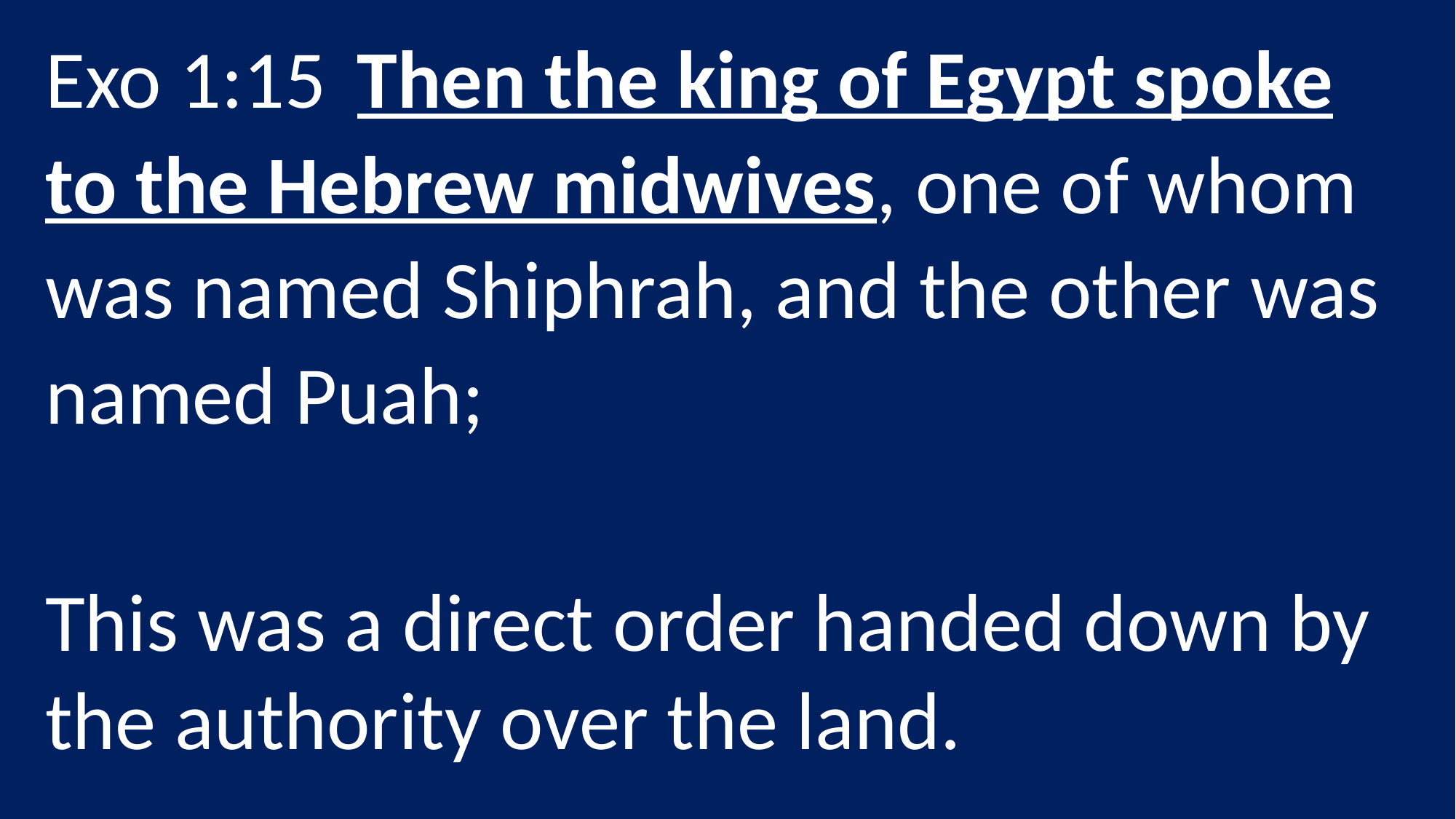

Exo 1:15  Then the king of Egypt spoke to the Hebrew midwives, one of whom was named Shiphrah, and the other was named Puah;

This was a direct order handed down by the authority over the land.